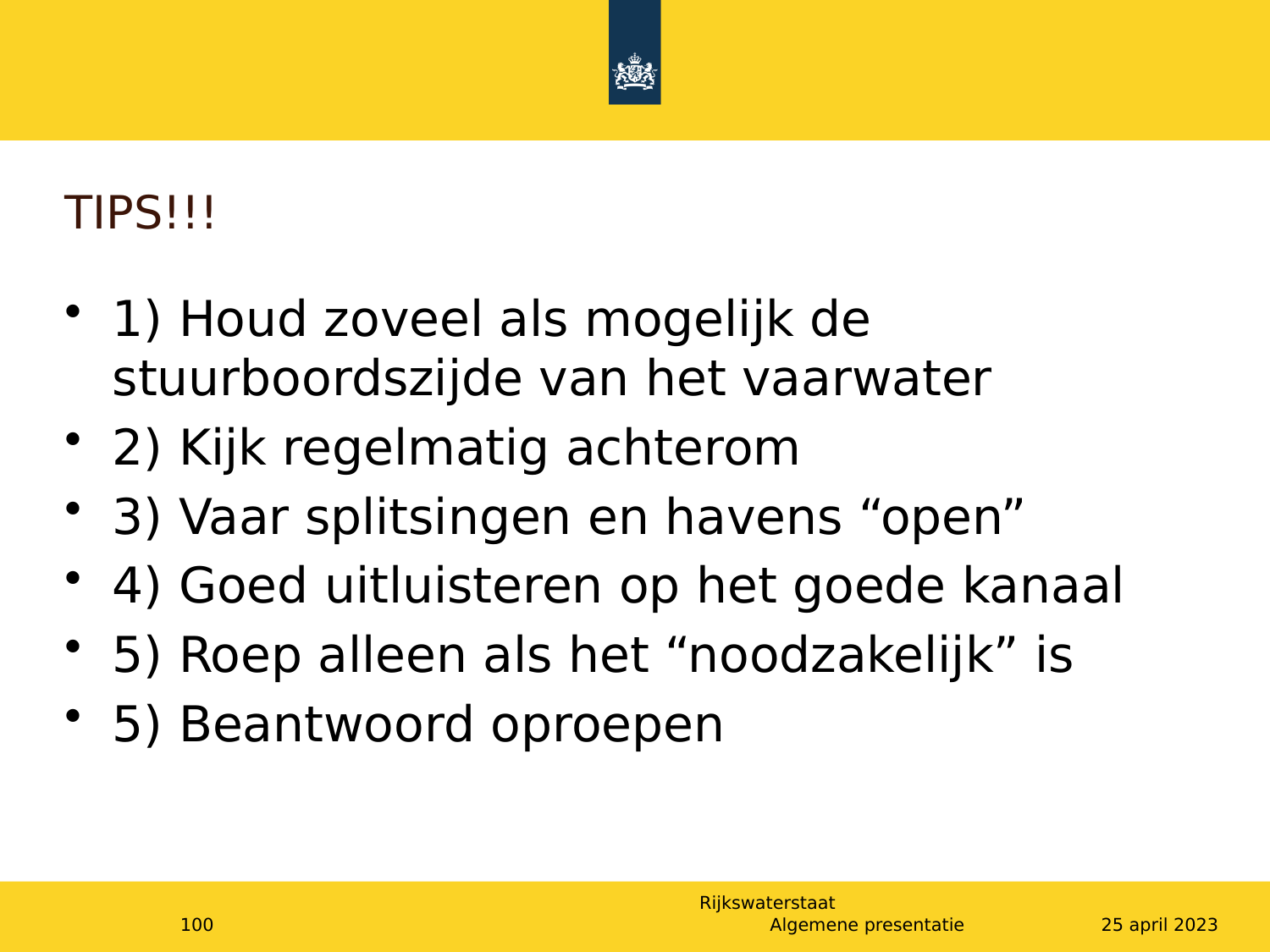

# TIPS!!!
1) Houd zoveel als mogelijk de stuurboordszijde van het vaarwater
2) Kijk regelmatig achterom
3) Vaar splitsingen en havens “open”
4) Goed uitluisteren op het goede kanaal
5) Roep alleen als het “noodzakelijk” is
5) Beantwoord oproepen
100
Algemene presentatie
25 april 2023